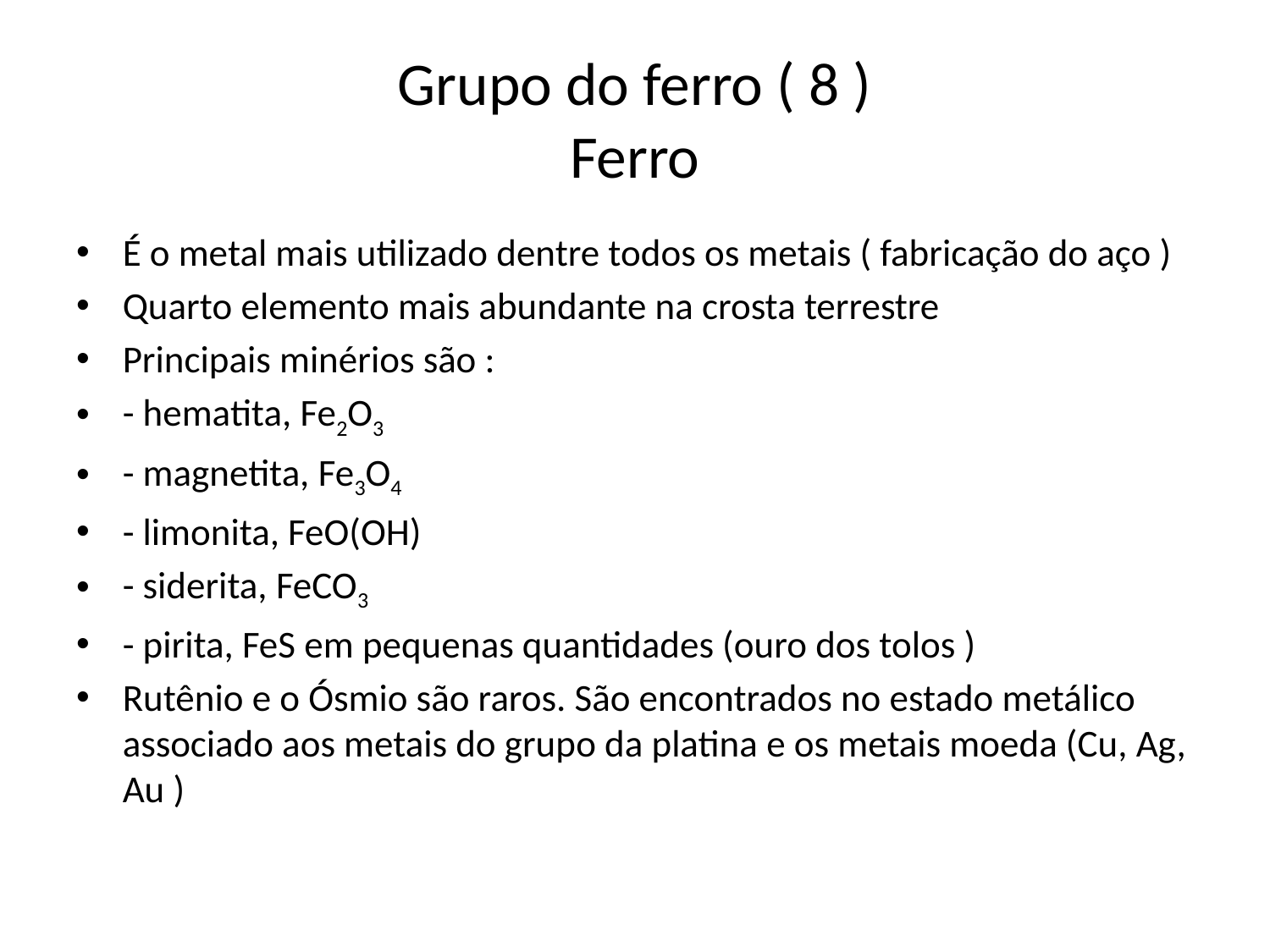

# Grupo do ferro ( 8 ) Ferro
É o metal mais utilizado dentre todos os metais ( fabricação do aço )
Quarto elemento mais abundante na crosta terrestre
Principais minérios são :
- hematita, Fe2O3
- magnetita, Fe3O4
- limonita, FeO(OH)
- siderita, FeCO3
- pirita, FeS em pequenas quantidades (ouro dos tolos )
Rutênio e o Ósmio são raros. São encontrados no estado metálico associado aos metais do grupo da platina e os metais moeda (Cu, Ag, Au )